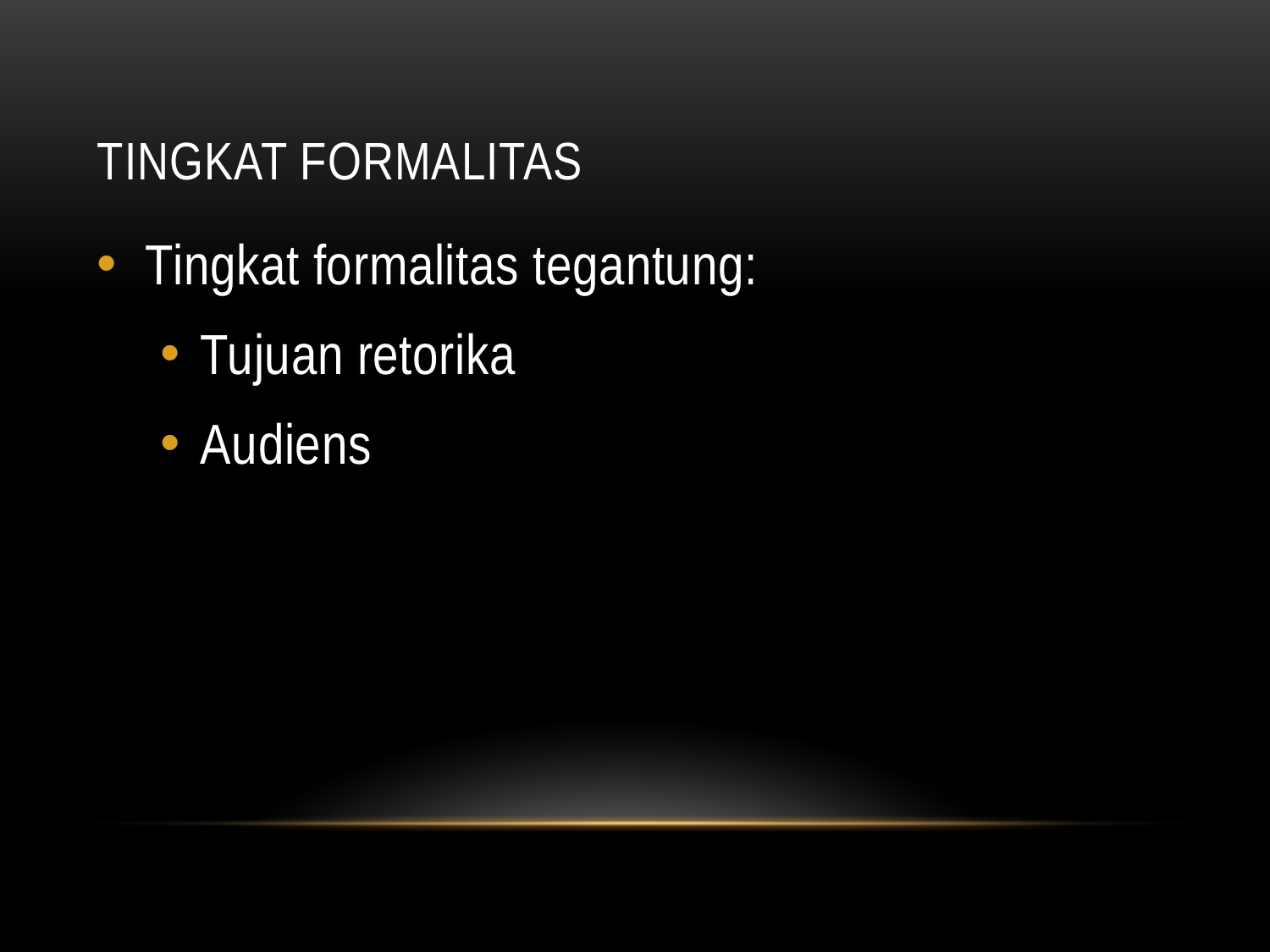

# Tingkat Formalitas
Tingkat formalitas tegantung:
Tujuan retorika
Audiens